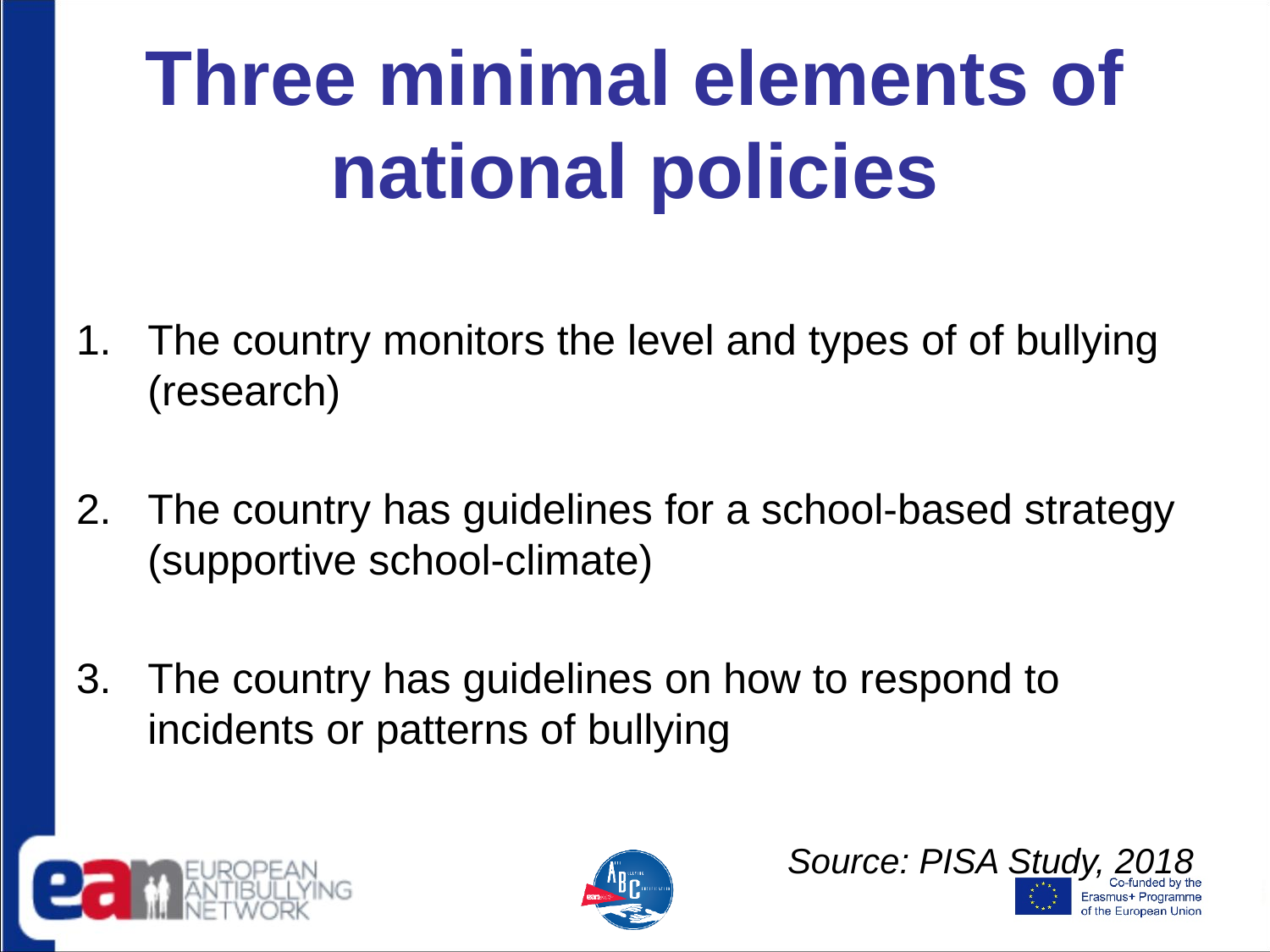

# Three minimal elements of national policies
The country monitors the level and types of of bullying (research)

The country has guidelines for a school-based strategy (supportive school-climate)

The country has guidelines on how to respond to incidents or patterns of bullying

Source: PISA Study, 2018